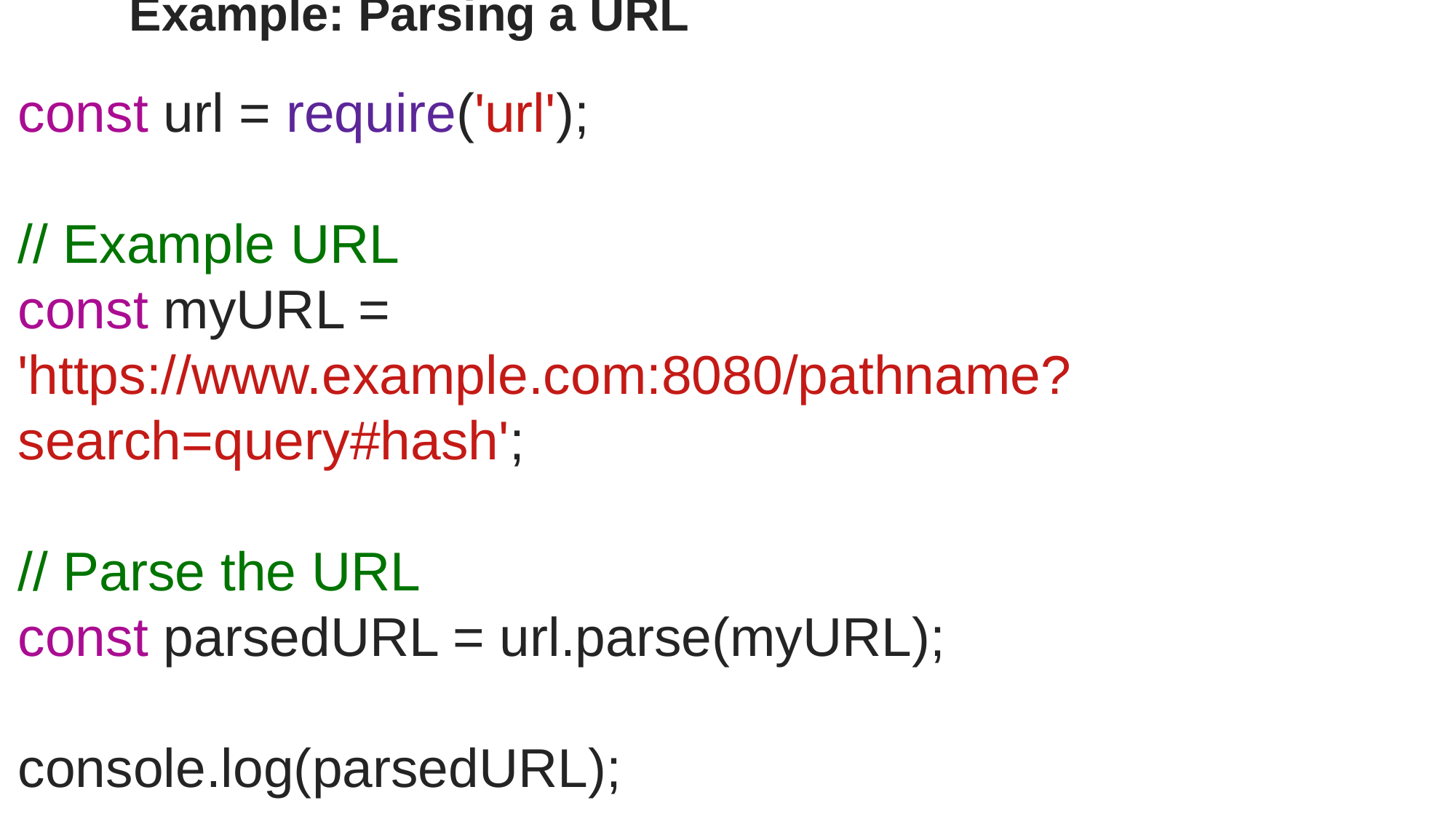

Example: Parsing a URL
const url = require('url');
// Example URL
const myURL = 'https://www.example.com:8080/pathname?search=query#hash';
// Parse the URL
const parsedURL = url.parse(myURL);
console.log(parsedURL);